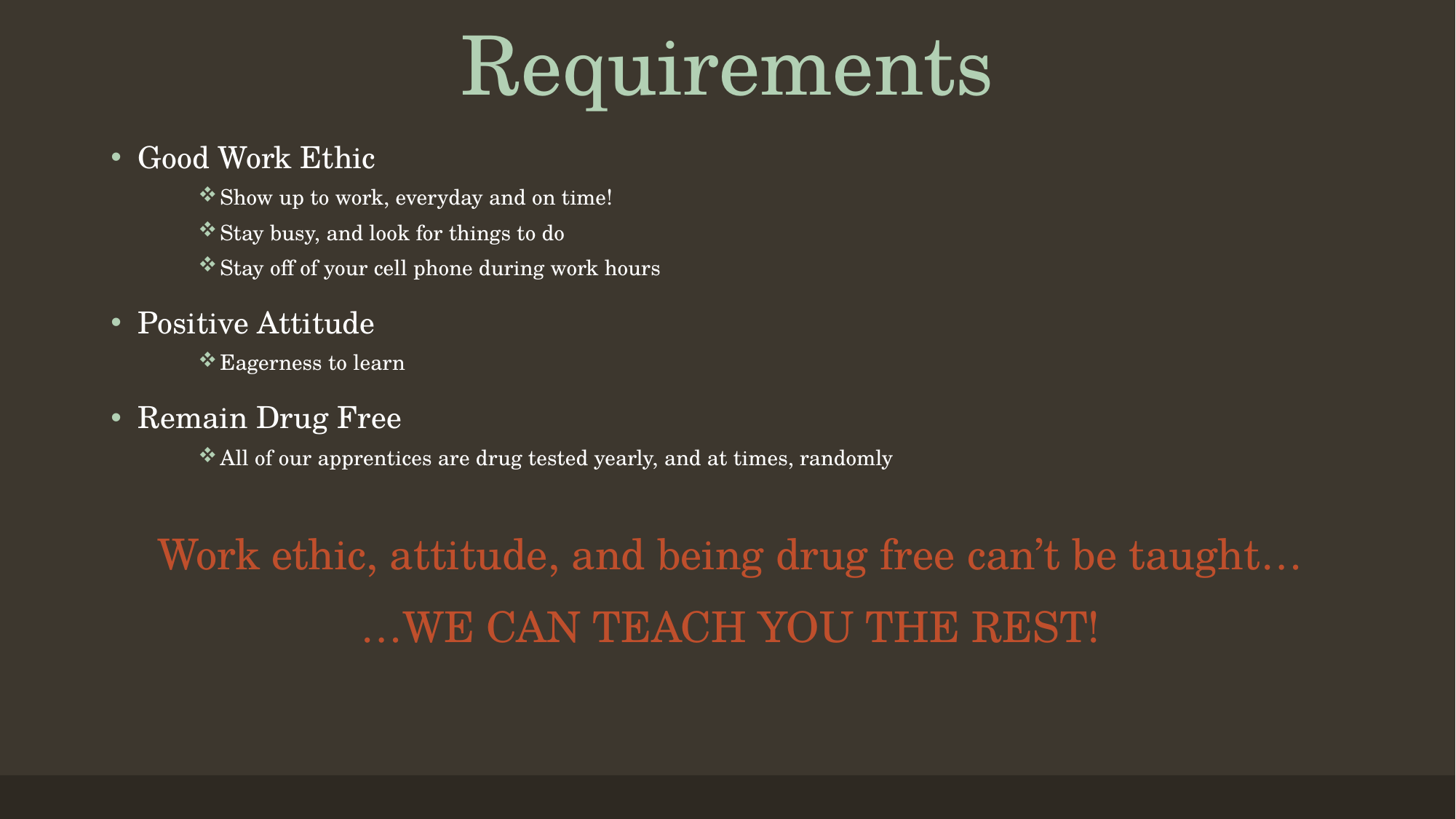

# Requirements
Good Work Ethic
Show up to work, everyday and on time!
Stay busy, and look for things to do
Stay off of your cell phone during work hours
Positive Attitude
Eagerness to learn
Remain Drug Free
All of our apprentices are drug tested yearly, and at times, randomly

Work ethic, attitude, and being drug free can’t be taught…
…WE CAN TEACH YOU THE REST!